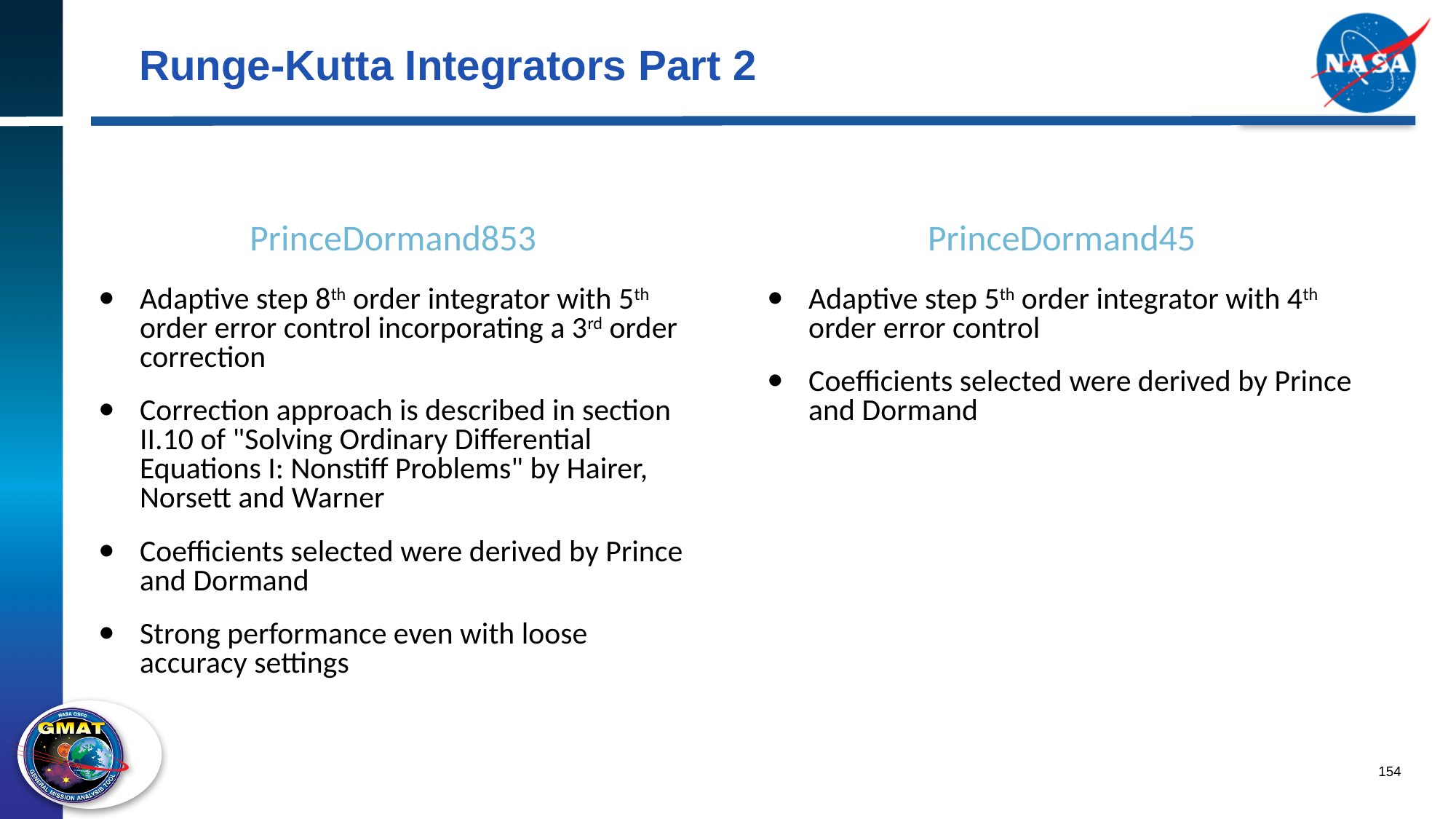

# Runge-Kutta Integrators Part 2
PrinceDormand853
PrinceDormand45
Adaptive step 8th order integrator with 5th order error control incorporating a 3rd order correction
Correction approach is described in section II.10 of "Solving Ordinary Differential Equations I: Nonstiff Problems" by Hairer, Norsett and Warner
Coefficients selected were derived by Prince and Dormand
Strong performance even with loose accuracy settings

Adaptive step 5th order integrator with 4th order error control
Coefficients selected were derived by Prince and Dormand
154